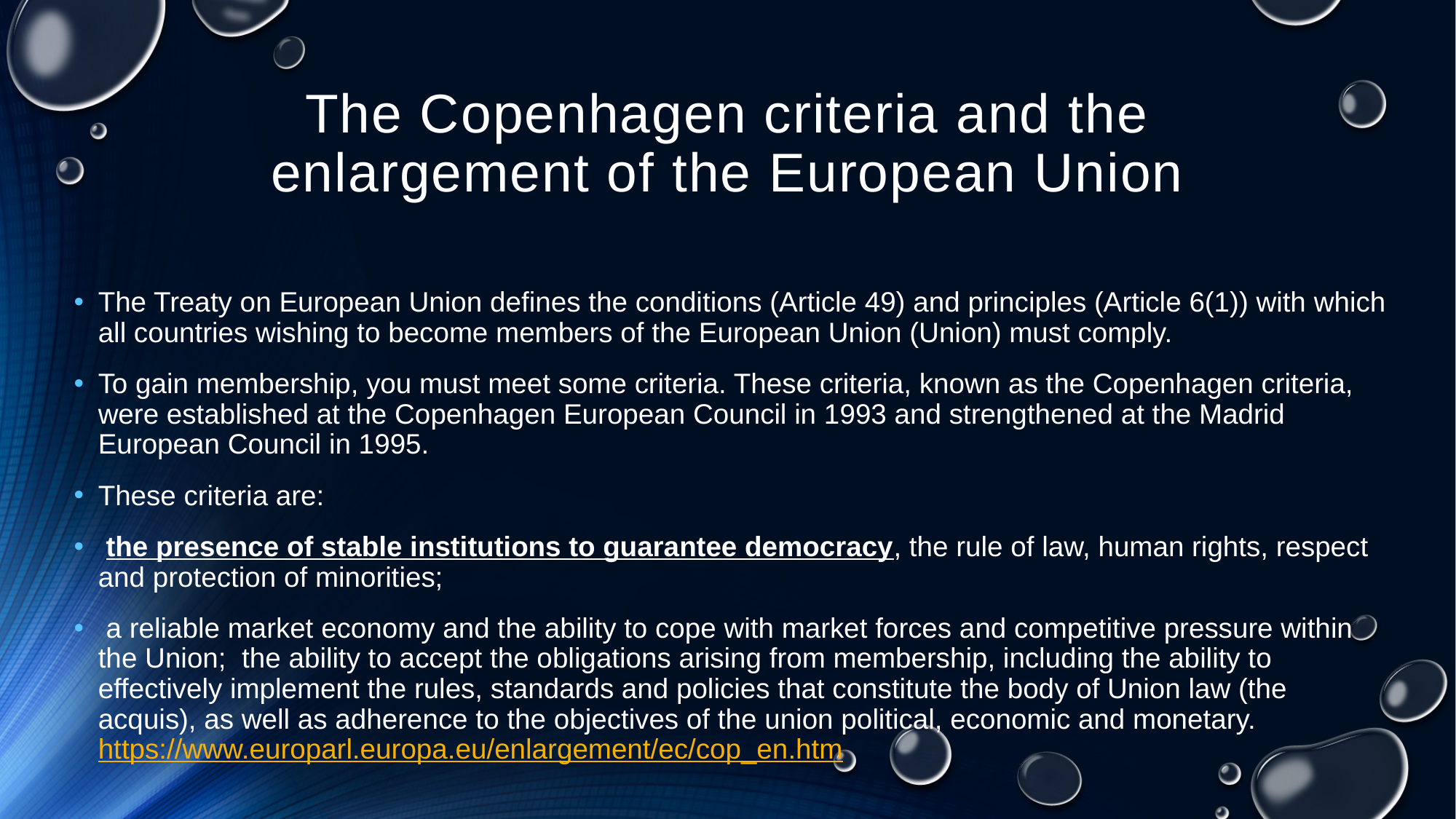

# The Copenhagen criteria and the enlargement of the European Union
The Treaty on European Union defines the conditions (Article 49) and principles (Article 6(1)) with which all countries wishing to become members of the European Union (Union) must comply.
To gain membership, you must meet some criteria. These criteria, known as the Copenhagen criteria, were established at the Copenhagen European Council in 1993 and strengthened at the Madrid European Council in 1995.
These criteria are:
 the presence of stable institutions to guarantee democracy, the rule of law, human rights, respect and protection of minorities;
 a reliable market economy and the ability to cope with market forces and competitive pressure within the Union;  the ability to accept the obligations arising from membership, including the ability to effectively implement the rules, standards and policies that constitute the body of Union law (the acquis), as well as adherence to the objectives of the union political, economic and monetary. https://www.europarl.europa.eu/enlargement/ec/cop_en.htm